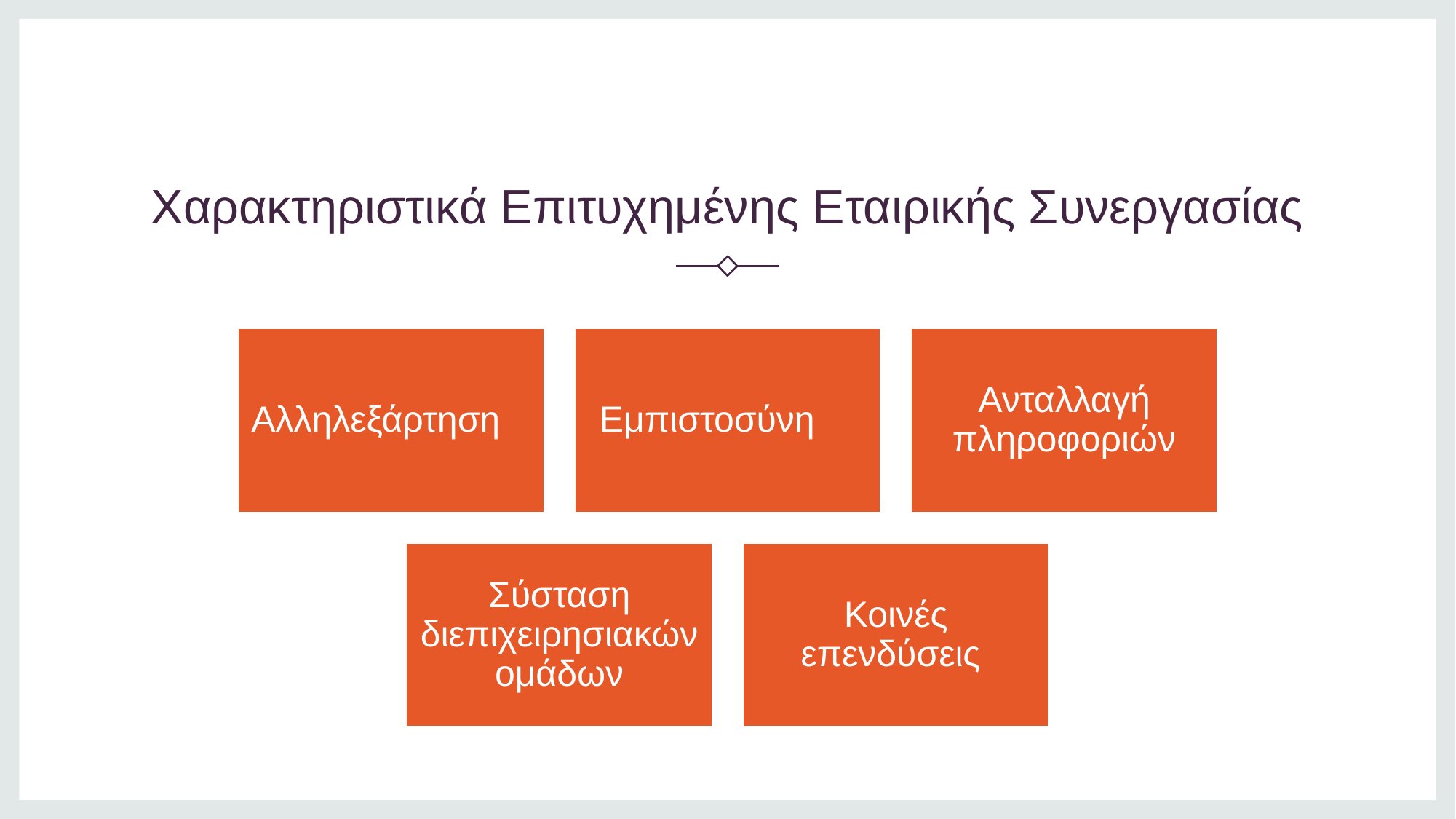

# Χαρακτηριστικά Επιτυχημένης Εταιρικής Συνεργασίας

Αλληλεξάρτηση
Εμπιστοσύνη
Ανταλλαγή πληροφοριών
Σύσταση διεπιχειρησιακών ομάδων
Κοινές επενδύσεις